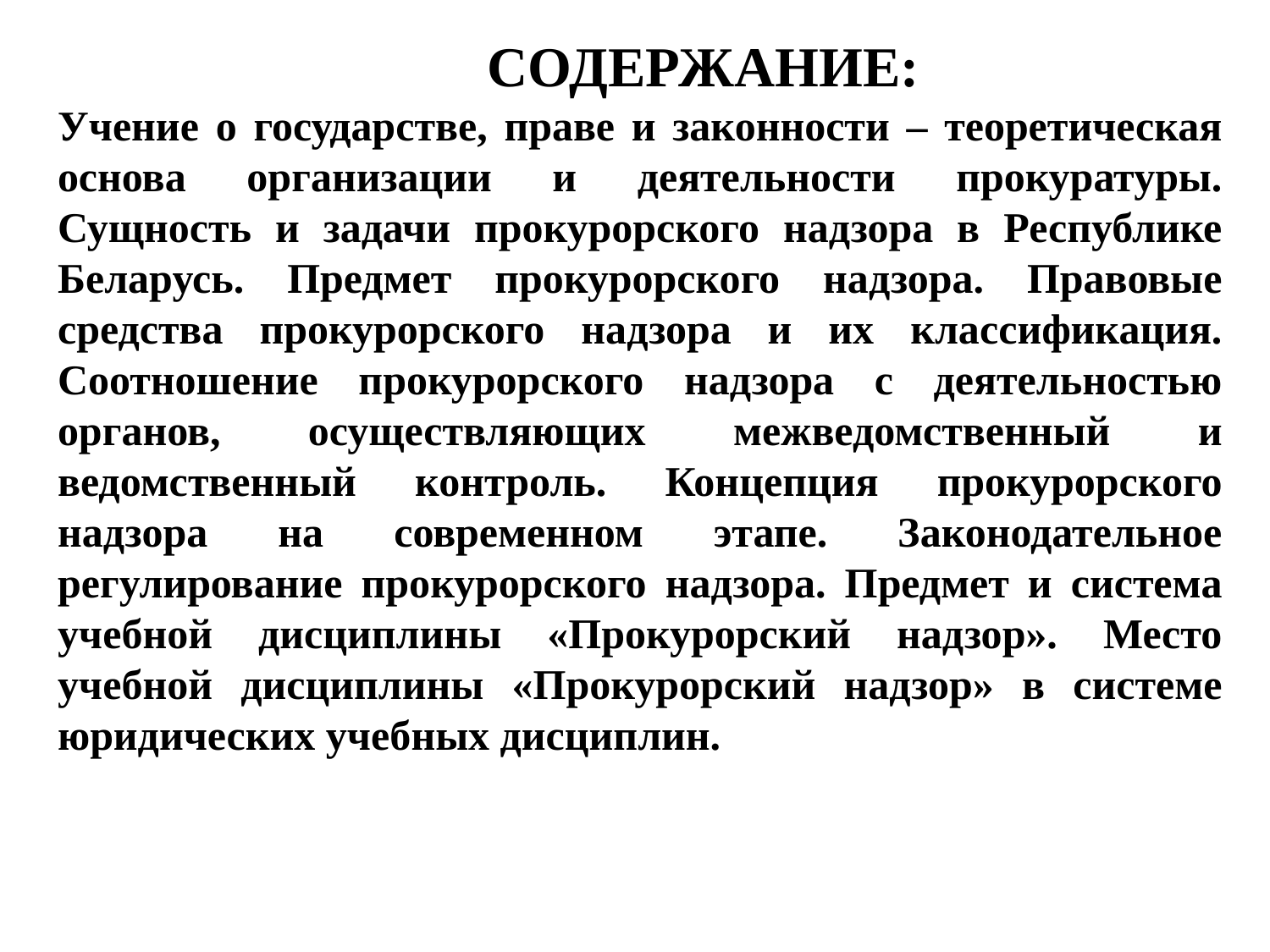

СОДЕРЖАНИЕ:
Учение о государстве, праве и законности – теоретическая основа организации и деятельности прокуратуры. Сущность и задачи прокурорского надзора в Республике Беларусь. Предмет прокурорского надзора. Правовые средства прокурорского надзора и их классификация. Соотношение прокурорского надзора с деятельностью органов, осуществляющих межведомственный и ведомственный контроль. Концепция прокурорского надзора на современном этапе. Законодательное регулирование прокурорского надзора. Предмет и система учебной дисциплины «Прокурорский надзор». Место учебной дисциплины «Прокурорский надзор» в системе юридических учебных дисциплин.